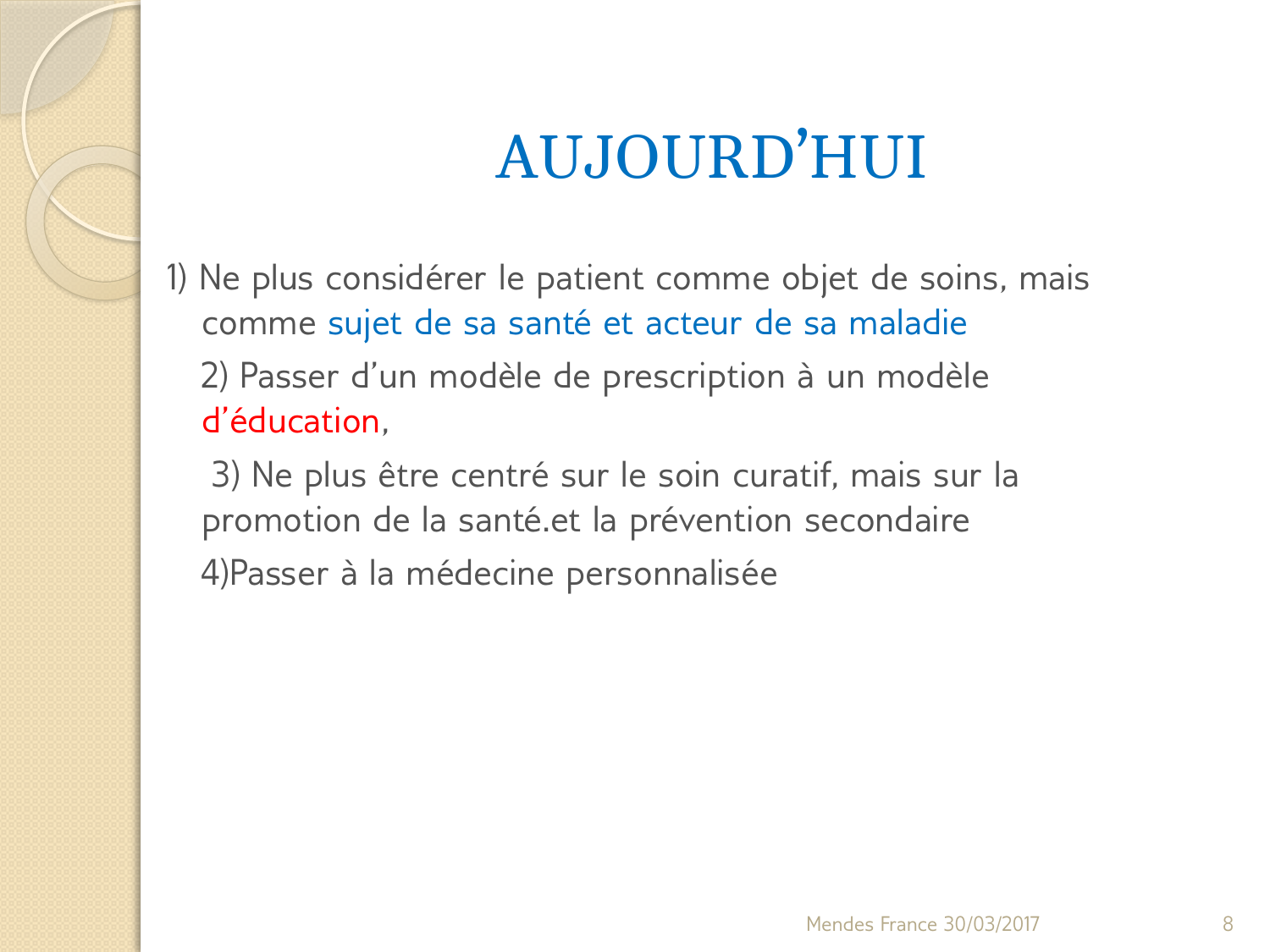

# AUJOURD’HUI
1) Ne plus considérer le patient comme objet de soins, mais comme sujet de sa santé et acteur de sa maladie
   2) Passer d’un modèle de prescription à un modèle d’éducation,
    3) Ne plus être centré sur le soin curatif, mais sur la promotion de la santé.et la prévention secondaire
   4)Passer à la médecine personnalisée

Mendes France 30/03/2017
8